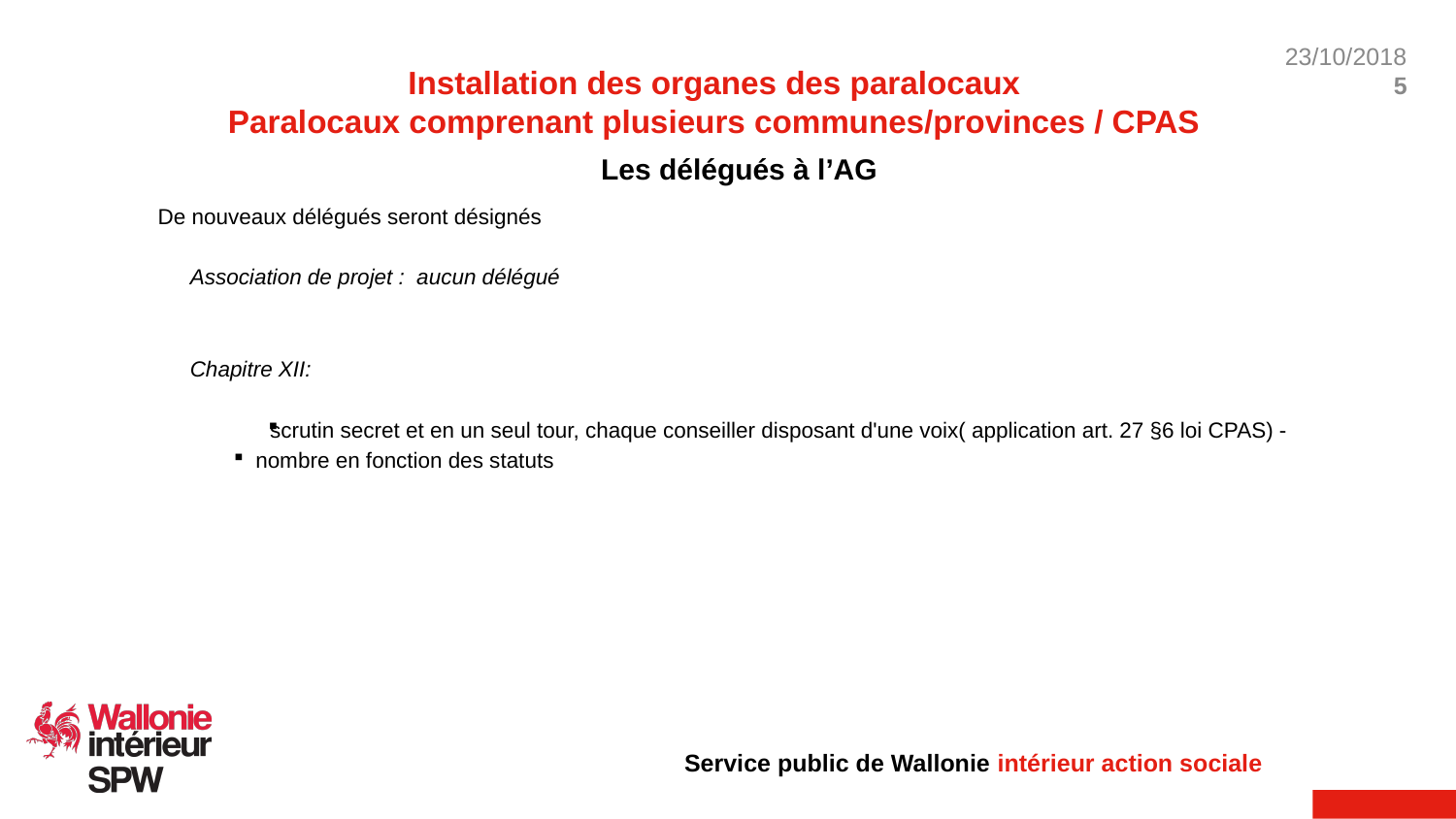

Installation des organes des paralocaux
Paralocaux comprenant plusieurs communes/provinces / CPAS

Les délégués à l’AG

 De nouveaux délégués seront désignés

Association de projet :  aucun délégué

Chapitre XII:

scrutin secret et en un seul tour, chaque conseiller disposant d'une voix( application art. 27 §6 loi CPAS) -
nombre en fonction des statuts